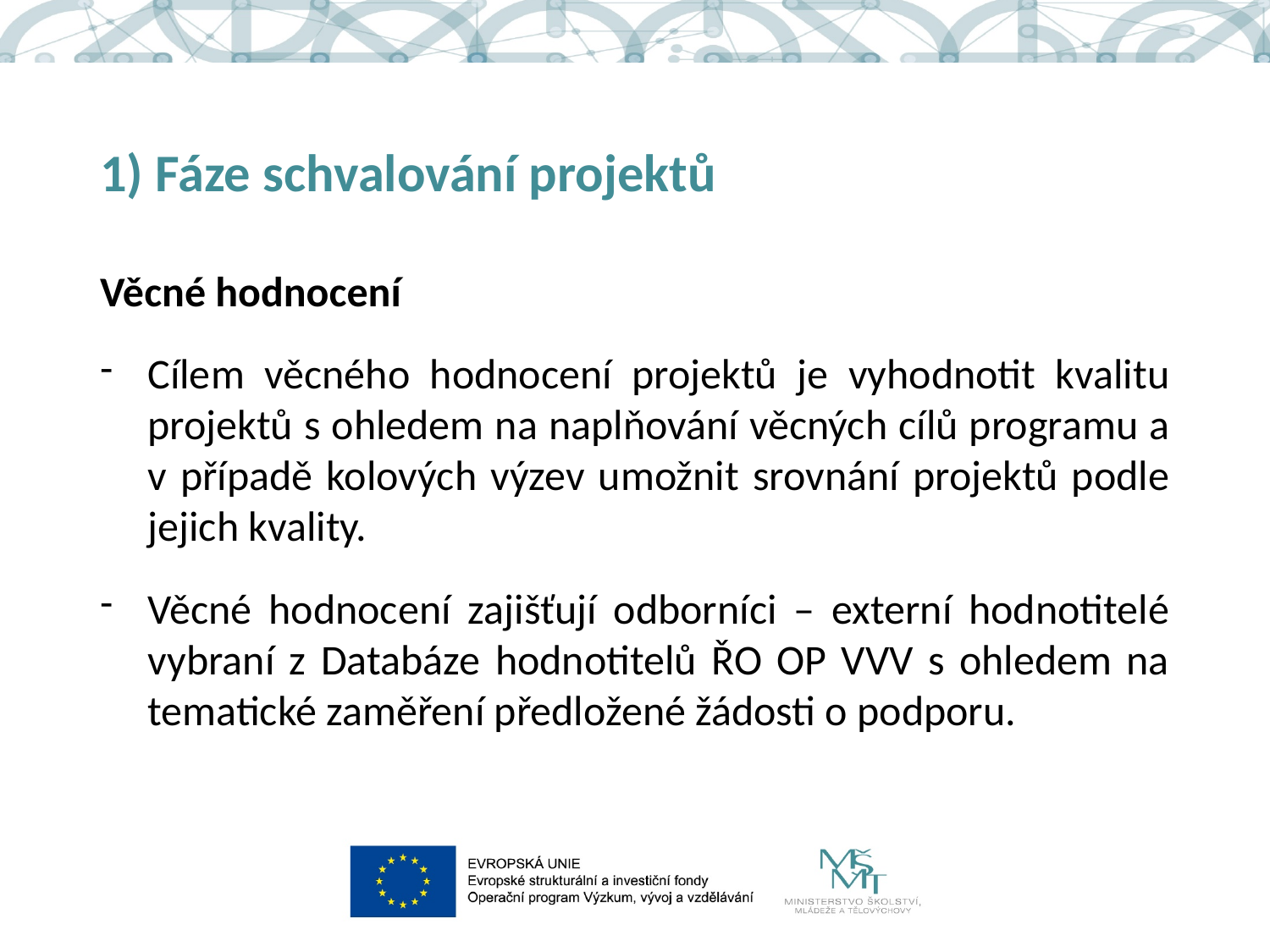

# 1) Fáze schvalování projektů
Věcné hodnocení
Cílem věcného hodnocení projektů je vyhodnotit kvalitu projektů s ohledem na naplňování věcných cílů programu a v případě kolových výzev umožnit srovnání projektů podle jejich kvality.
Věcné hodnocení zajišťují odborníci – externí hodnotitelé vybraní z Databáze hodnotitelů ŘO OP VVV s ohledem na tematické zaměření předložené žádosti o podporu.